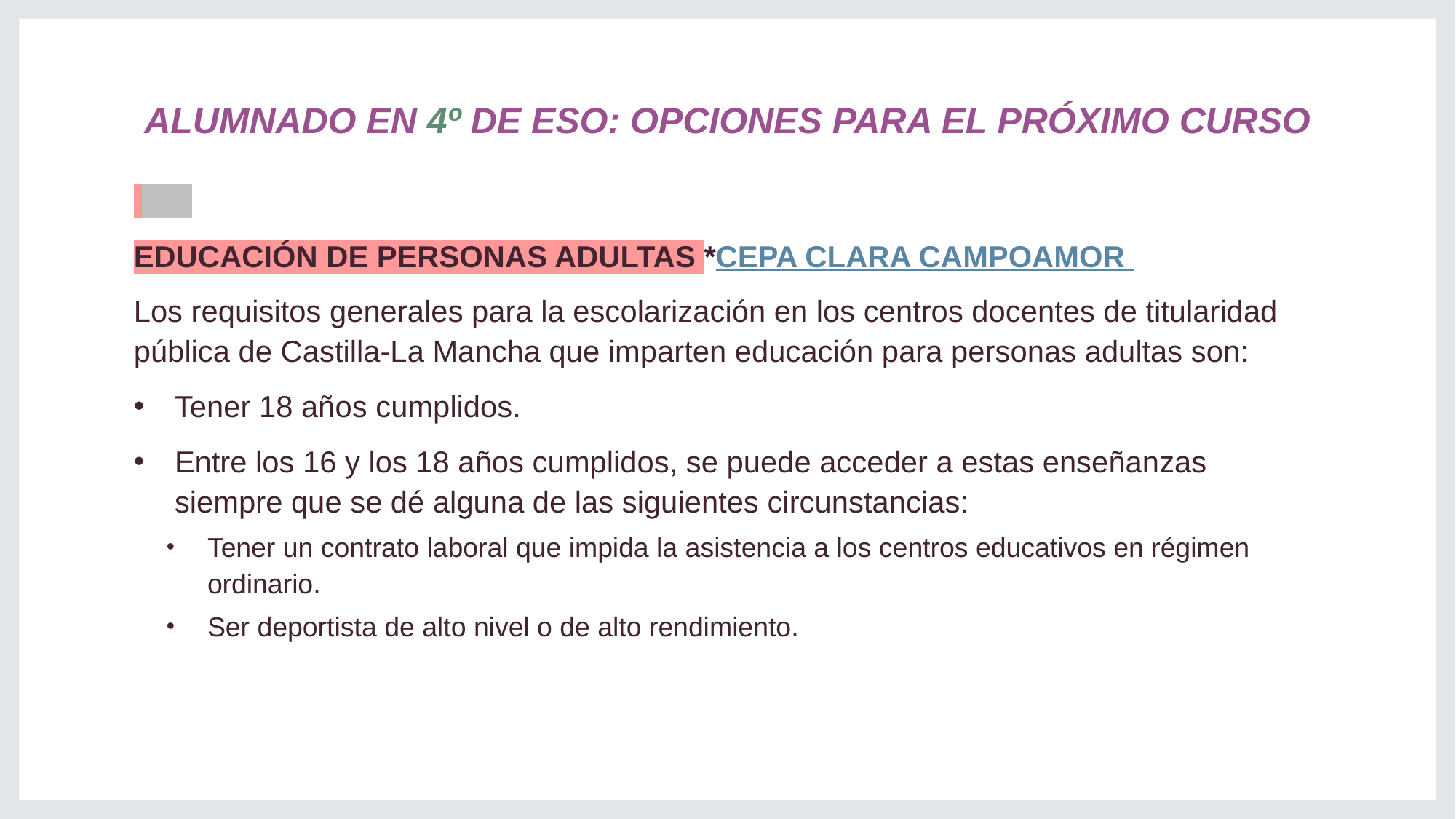

# ALUMNADO EN 4º DE ESO: OPCIONES PARA EL PRÓXIMO CURSO

EDUCACIÓN DE PERSONAS ADULTAS *CEPA CLARA CAMPOAMOR
Los requisitos generales para la escolarización en los centros docentes de titularidad pública de Castilla-La Mancha que imparten educación para personas adultas son:
Tener 18 años cumplidos.
Entre los 16 y los 18 años cumplidos, se puede acceder a estas enseñanzas siempre que se dé alguna de las siguientes circunstancias:
Tener un contrato laboral que impida la asistencia a los centros educativos en régimen ordinario.
Ser deportista de alto nivel o de alto rendimiento.